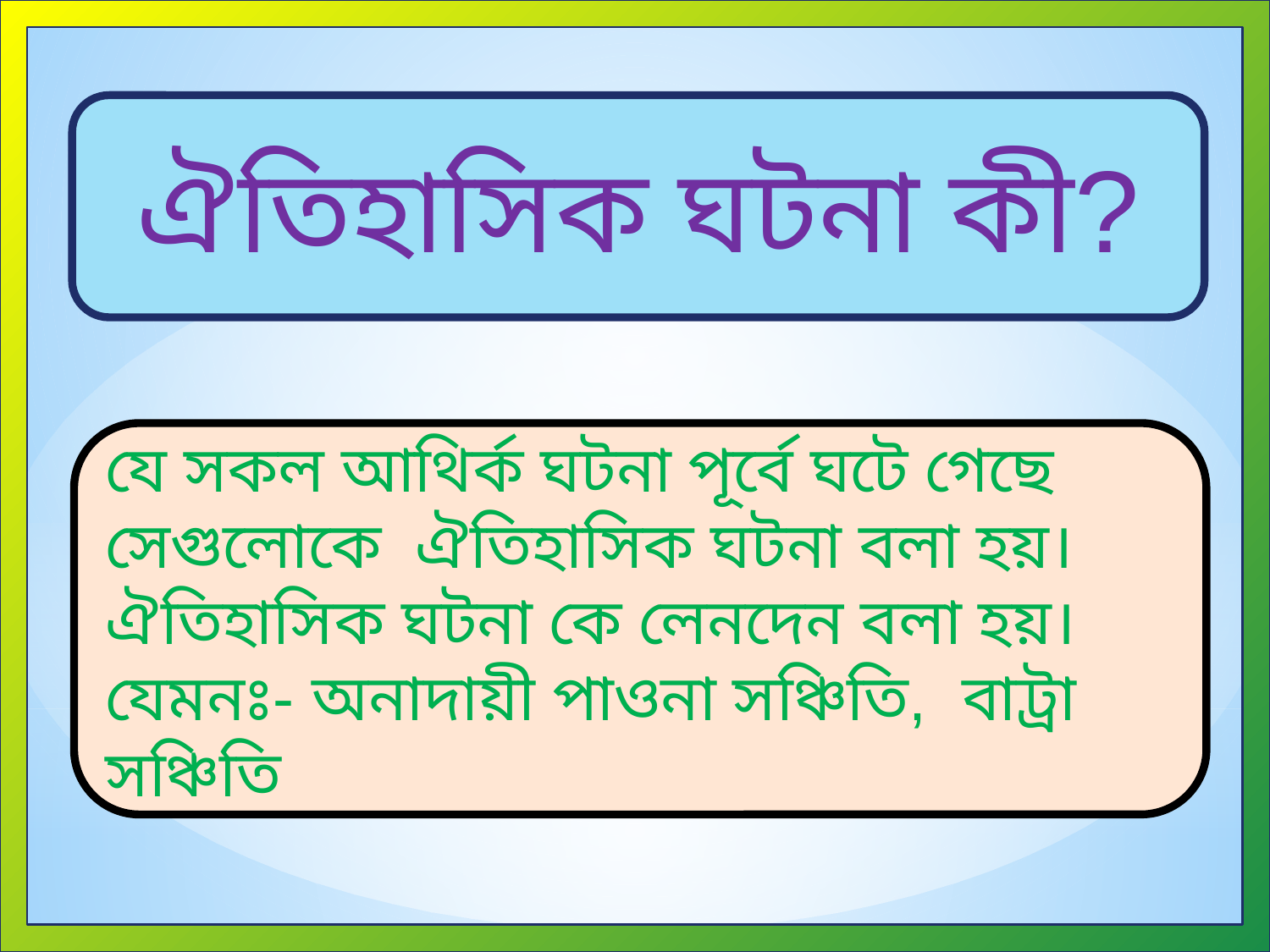

ঐতিহাসিক ঘটনা কী?
যে সকল আথির্ক ঘটনা পূর্বে ঘটে গেছে সেগুলোকে  ঐতিহাসিক ঘটনা বলা হয়। ঐতিহাসিক ঘটনা কে লেনদেন বলা হয়।
যেমনঃ- অনাদায়ী পাওনা সঞ্চিতি,  বাট্রা সঞ্চিতি